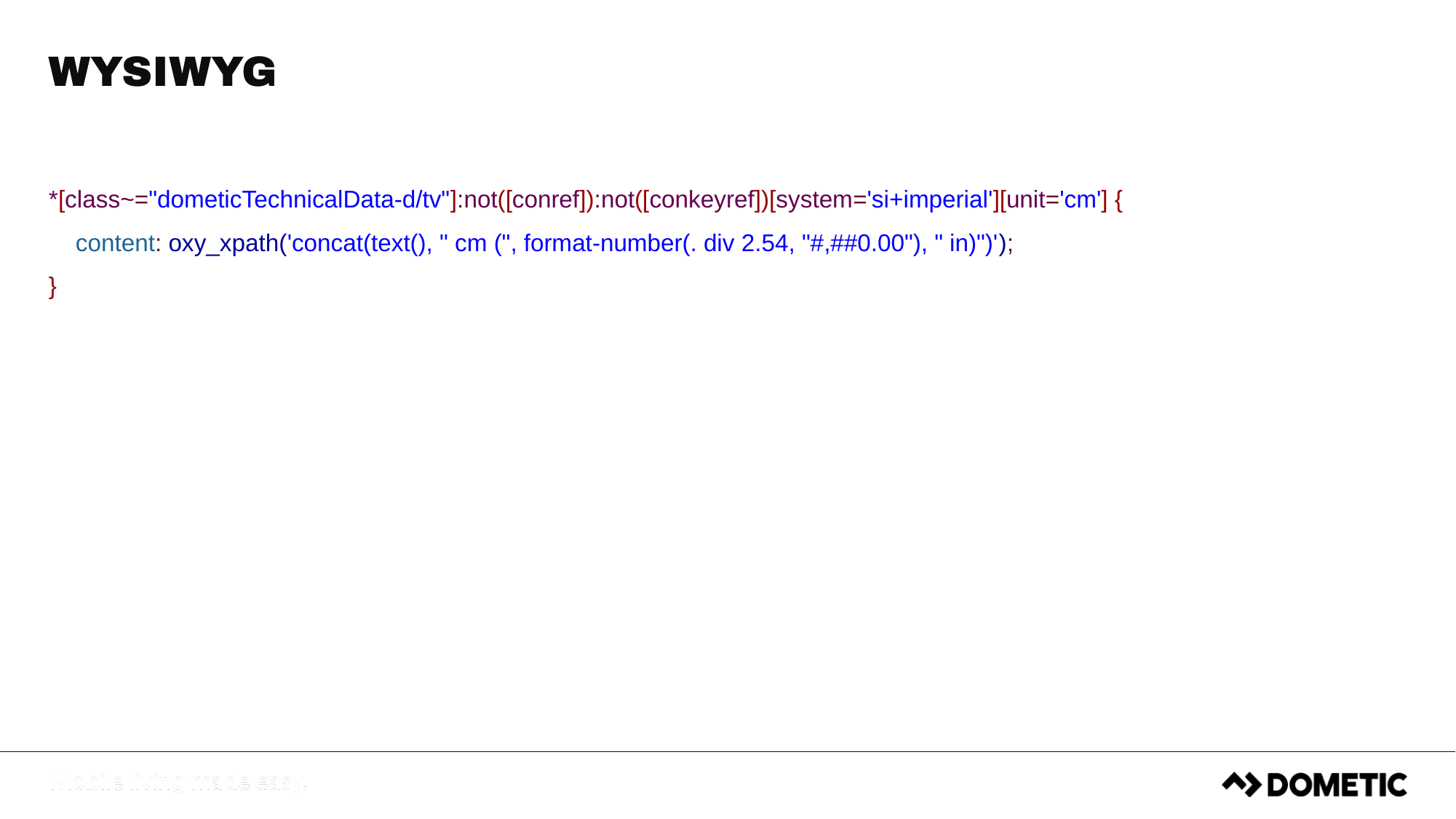

# WYSIWYG

*[class~="dometicTechnicalData-d/tv"]:not([conref]):not([conkeyref])[system='si+imperial'][unit='cm'] {
    content: oxy_xpath('concat(text(), " cm (", format-number(. div 2.54, "#,##0.00"), " in)")');
}